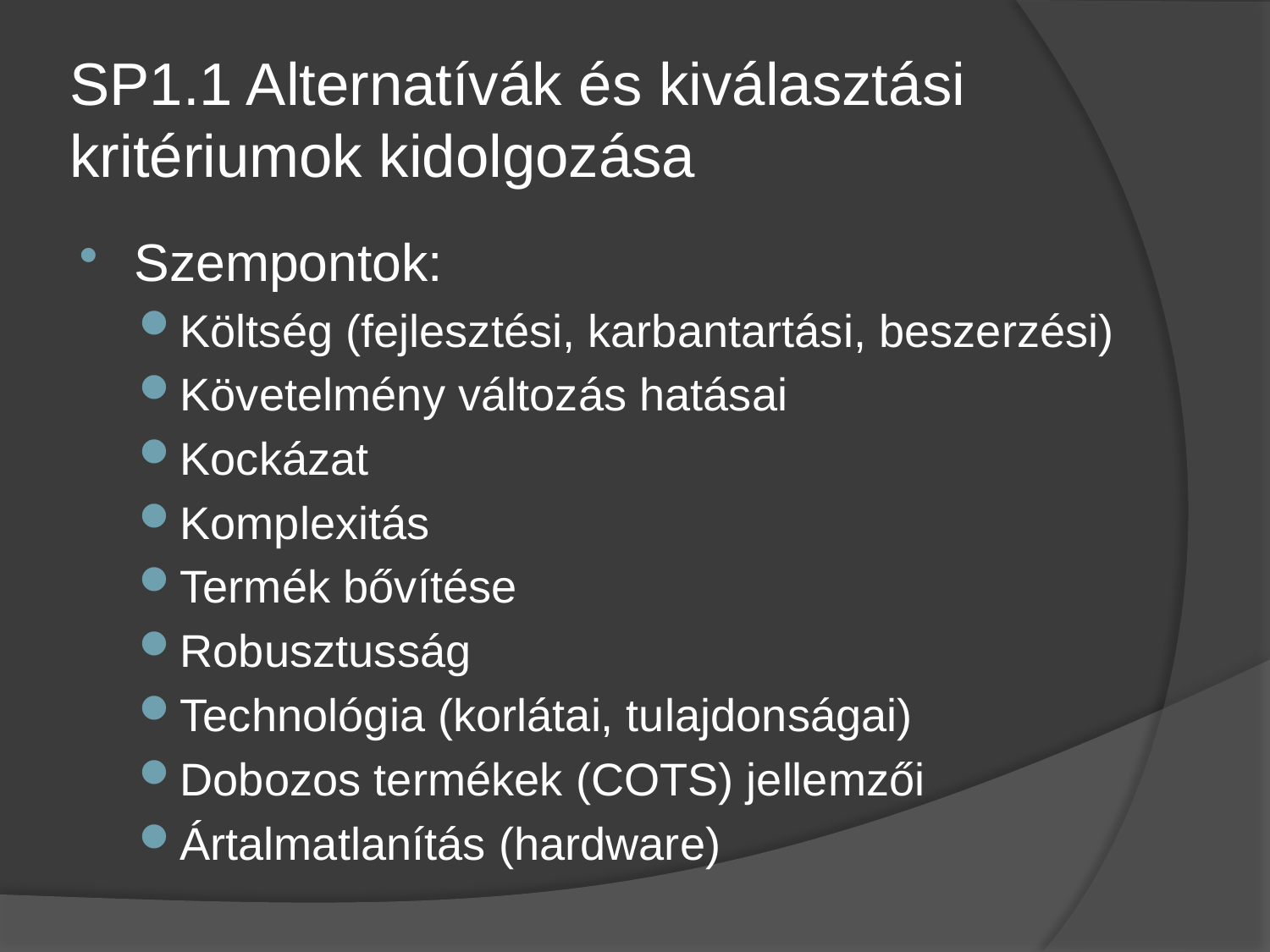

# SP1.1 Alternatívák és kiválasztási kritériumok kidolgozása
Szempontok:
Költség (fejlesztési, karbantartási, beszerzési)
Követelmény változás hatásai
Kockázat
Komplexitás
Termék bővítése
Robusztusság
Technológia (korlátai, tulajdonságai)
Dobozos termékek (COTS) jellemzői
Ártalmatlanítás (hardware)